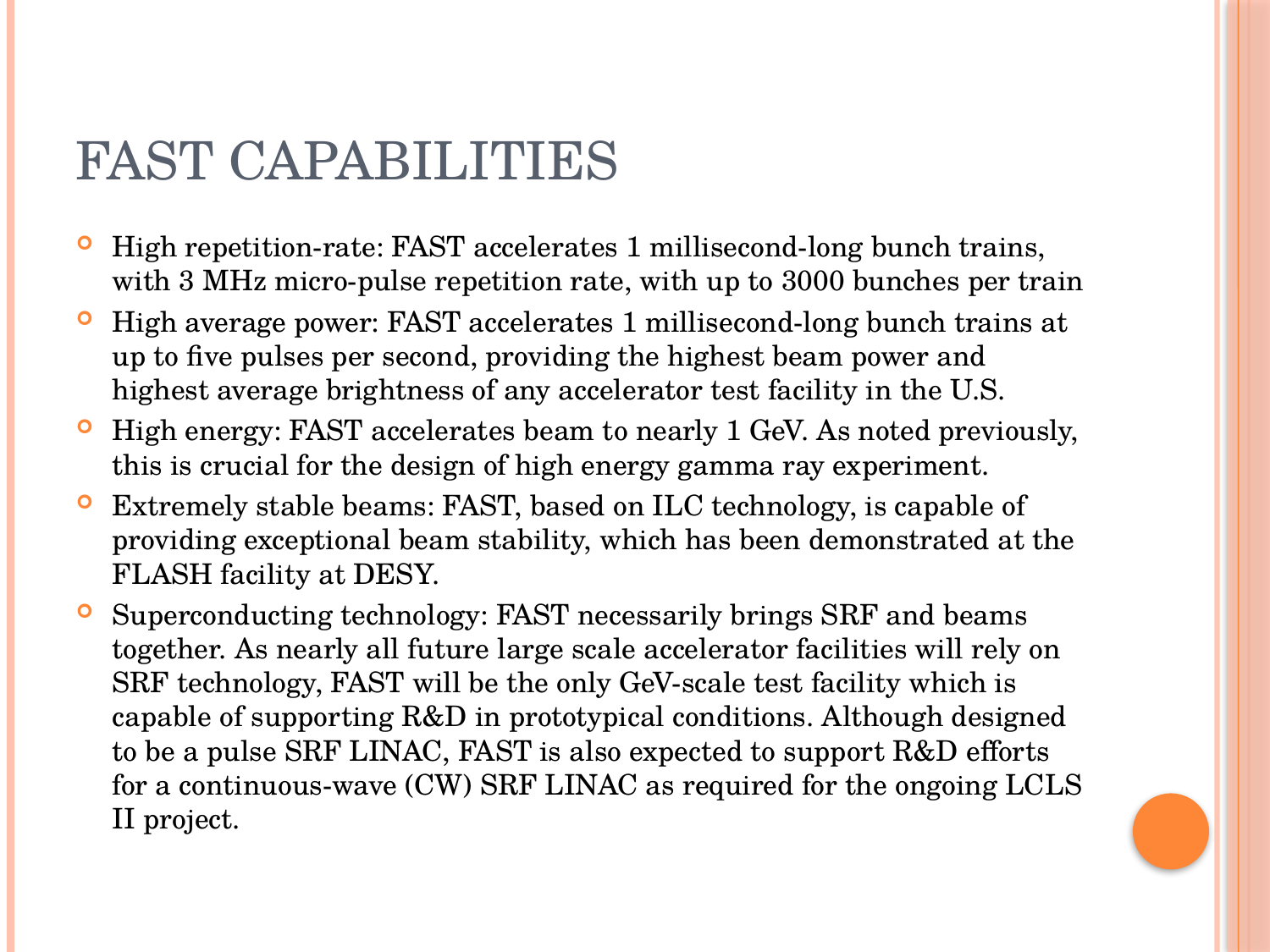

# FAST capabilities
High repetition-rate: FAST accelerates 1 millisecond-long bunch trains, with 3 MHz micro-pulse repetition rate, with up to 3000 bunches per train
High average power: FAST accelerates 1 millisecond-long bunch trains at up to five pulses per second, providing the highest beam power and highest average brightness of any accelerator test facility in the U.S.
High energy: FAST accelerates beam to nearly 1 GeV. As noted previously, this is crucial for the design of high energy gamma ray experiment.
Extremely stable beams: FAST, based on ILC technology, is capable of providing exceptional beam stability, which has been demonstrated at the FLASH facility at DESY.
Superconducting technology: FAST necessarily brings SRF and beams together. As nearly all future large scale accelerator facilities will rely on SRF technology, FAST will be the only GeV-scale test facility which is capable of supporting R&D in prototypical conditions. Although designed to be a pulse SRF LINAC, FAST is also expected to support R&D efforts for a continuous-wave (CW) SRF LINAC as required for the ongoing LCLS II project.